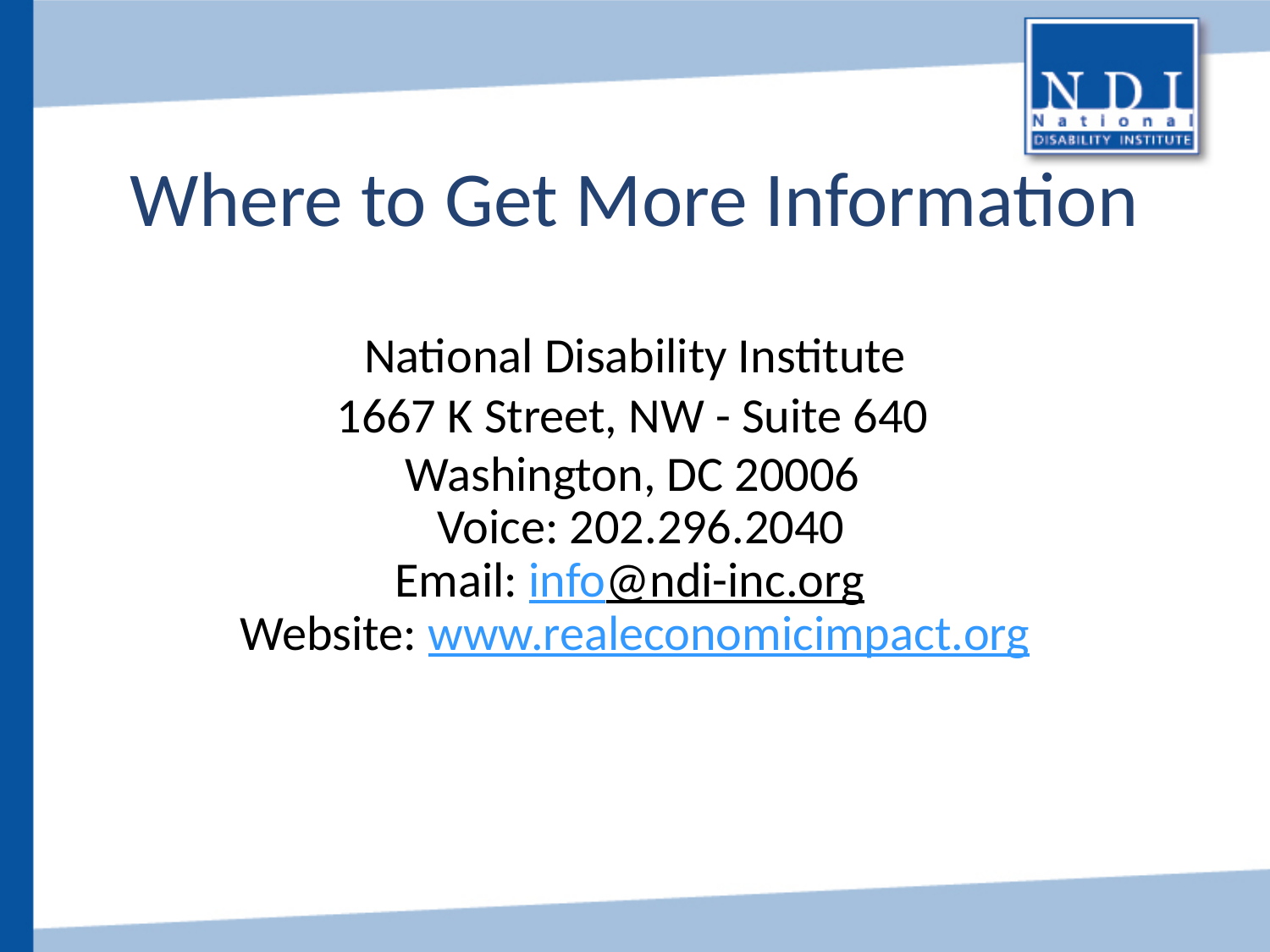

# Where to Get More Information

National Disability Institute
1667 K Street, NW - Suite 640
Washington, DC 20006
Voice: 202.296.2040
Email: info@ndi-inc.org
Website: www.realeconomicimpact.org